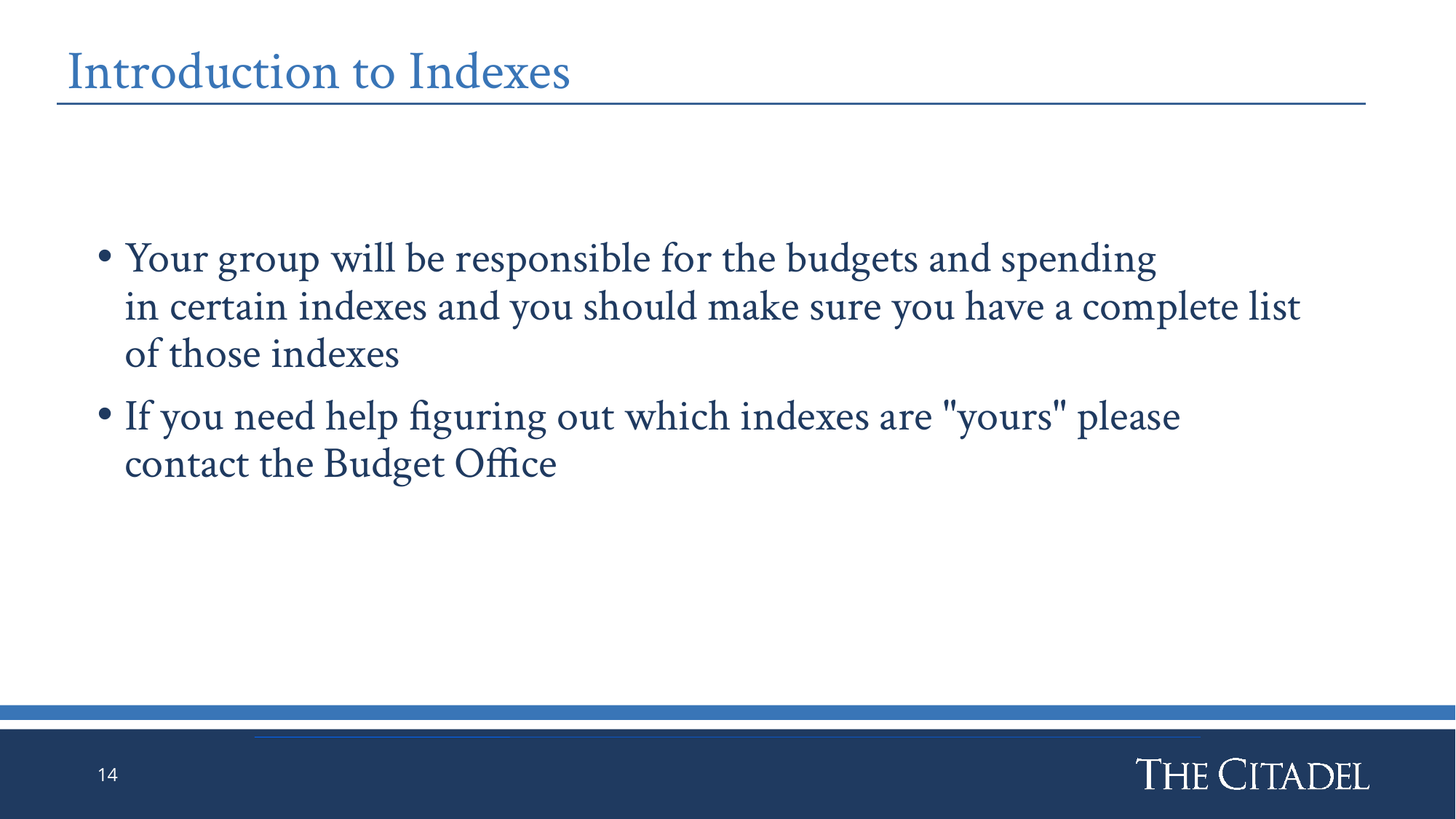

Introduction to Indexes

Your group will be responsible for the budgets and spending in certain indexes and you should make sure you have a complete list of those indexes​
If you need help figuring out which indexes are "yours" please contact the Budget Office

14